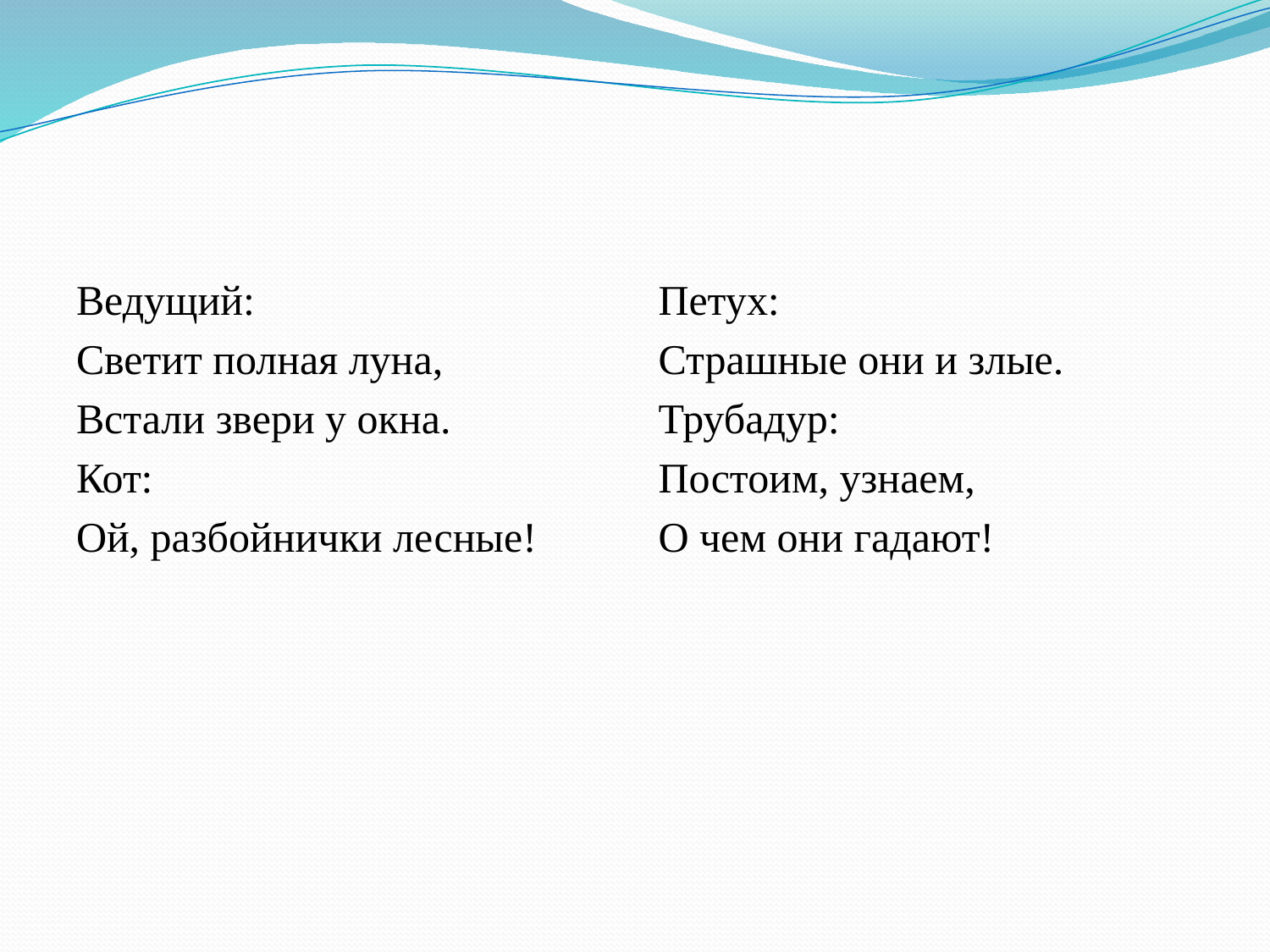

Ведущий:
Светит полная луна,
Встали звери у окна.
Кот:
Ой, разбойнички лесные!

Петух:
Страшные они и злые.
Трубадур:
Постоим, узнаем,
О чем они гадают!